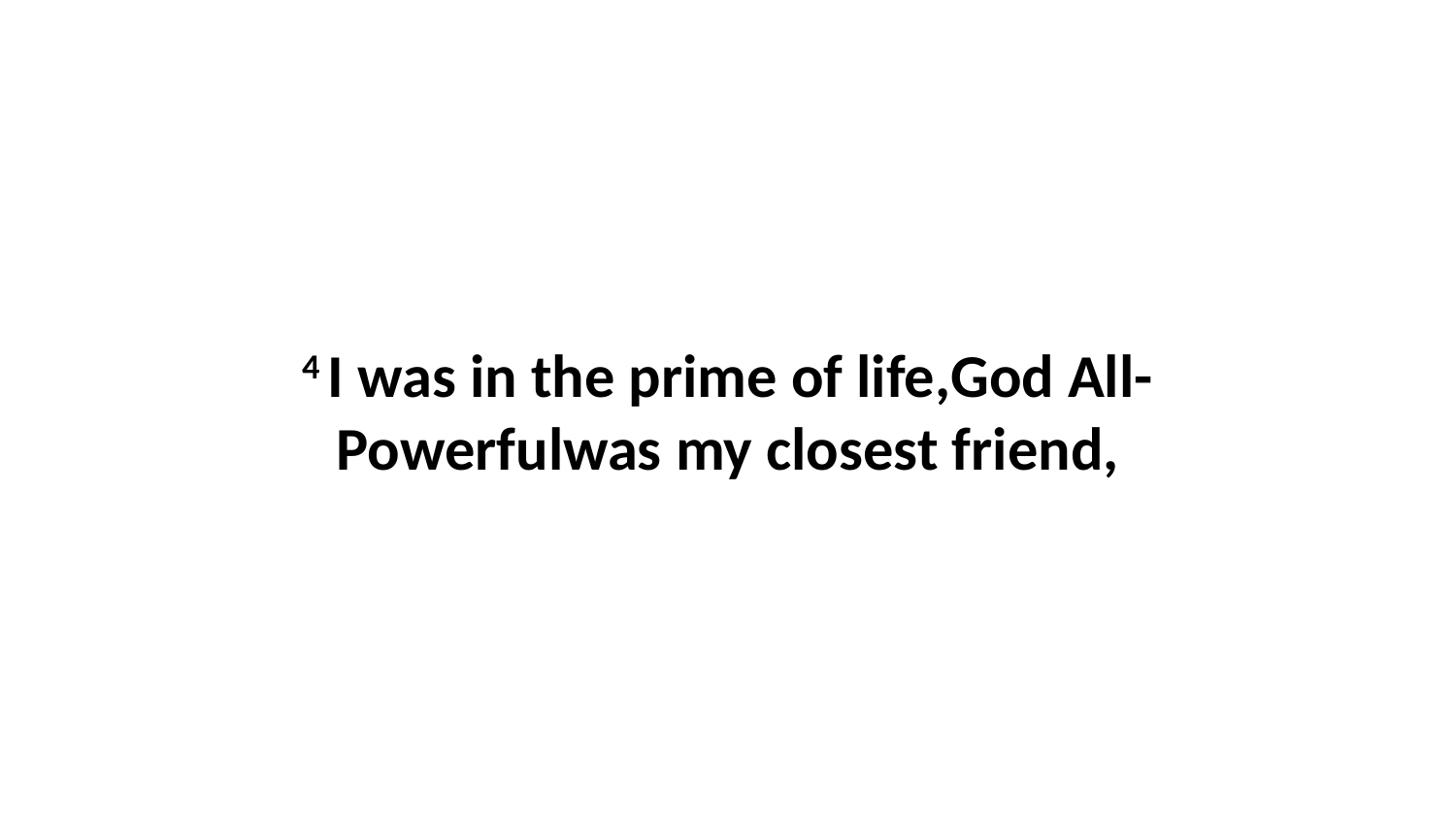

4 I was in the prime of life,God All-Powerfulwas my closest friend,